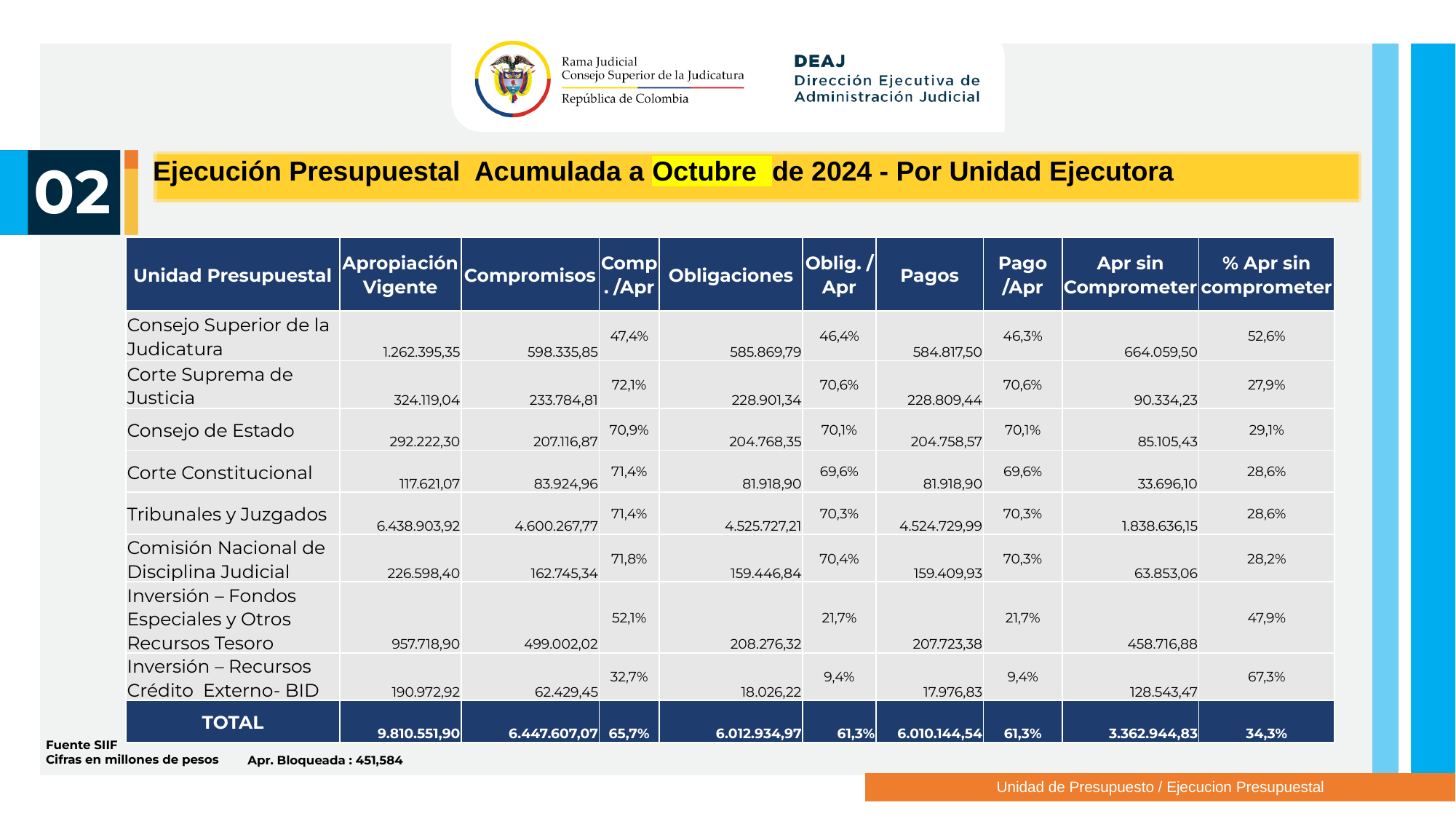

Ejecución Presupuestal  Acumulada a Octubre  de 2024 - Por Unidad Ejecutora

02
| Unidad Presupuestal | Apropiación Vigente | Compromisos | Comp. /Apr | Obligaciones | Oblig. /Apr | Pagos | Pago /Apr | Apr sin Comprometer | % Apr sin comprometer |
| --- | --- | --- | --- | --- | --- | --- | --- | --- | --- |
| Consejo Superior de la Judicatura | 1.262.395,35 | 598.335,85 | 47,4% | 585.869,79 | 46,4% | 584.817,50 | 46,3% | 664.059,50 | 52,6% |
| Corte Suprema de Justicia | 324.119,04 | 233.784,81 | 72,1% | 228.901,34 | 70,6% | 228.809,44 | 70,6% | 90.334,23 | 27,9% |
| Consejo de Estado | 292.222,30 | 207.116,87 | 70,9% | 204.768,35 | 70,1% | 204.758,57 | 70,1% | 85.105,43 | 29,1% |
| Corte Constitucional | 117.621,07 | 83.924,96 | 71,4% | 81.918,90 | 69,6% | 81.918,90 | 69,6% | 33.696,10 | 28,6% |
| Tribunales y Juzgados | 6.438.903,92 | 4.600.267,77 | 71,4% | 4.525.727,21 | 70,3% | 4.524.729,99 | 70,3% | 1.838.636,15 | 28,6% |
| Comisión Nacional de Disciplina Judicial | 226.598,40 | 162.745,34 | 71,8% | 159.446,84 | 70,4% | 159.409,93 | 70,3% | 63.853,06 | 28,2% |
| Inversión – Fondos Especiales y Otros Recursos Tesoro | 957.718,90 | 499.002,02 | 52,1% | 208.276,32 | 21,7% | 207.723,38 | 21,7% | 458.716,88 | 47,9% |
| Inversión – Recursos Crédito Externo- BID | 190.972,92 | 62.429,45 | 32,7% | 18.026,22 | 9,4% | 17.976,83 | 9,4% | 128.543,47 | 67,3% |
| TOTAL | 9.810.551,90 | 6.447.607,07 | 65,7% | 6.012.934,97 | 61,3% | 6.010.144,54 | 61,3% | 3.362.944,83 | 34,3% |
Fuente SIIF
Cifras en millones de pesos

Apr. Bloqueada : 451,584
Unidad de Presupuesto / Ejecucion Presupuestal